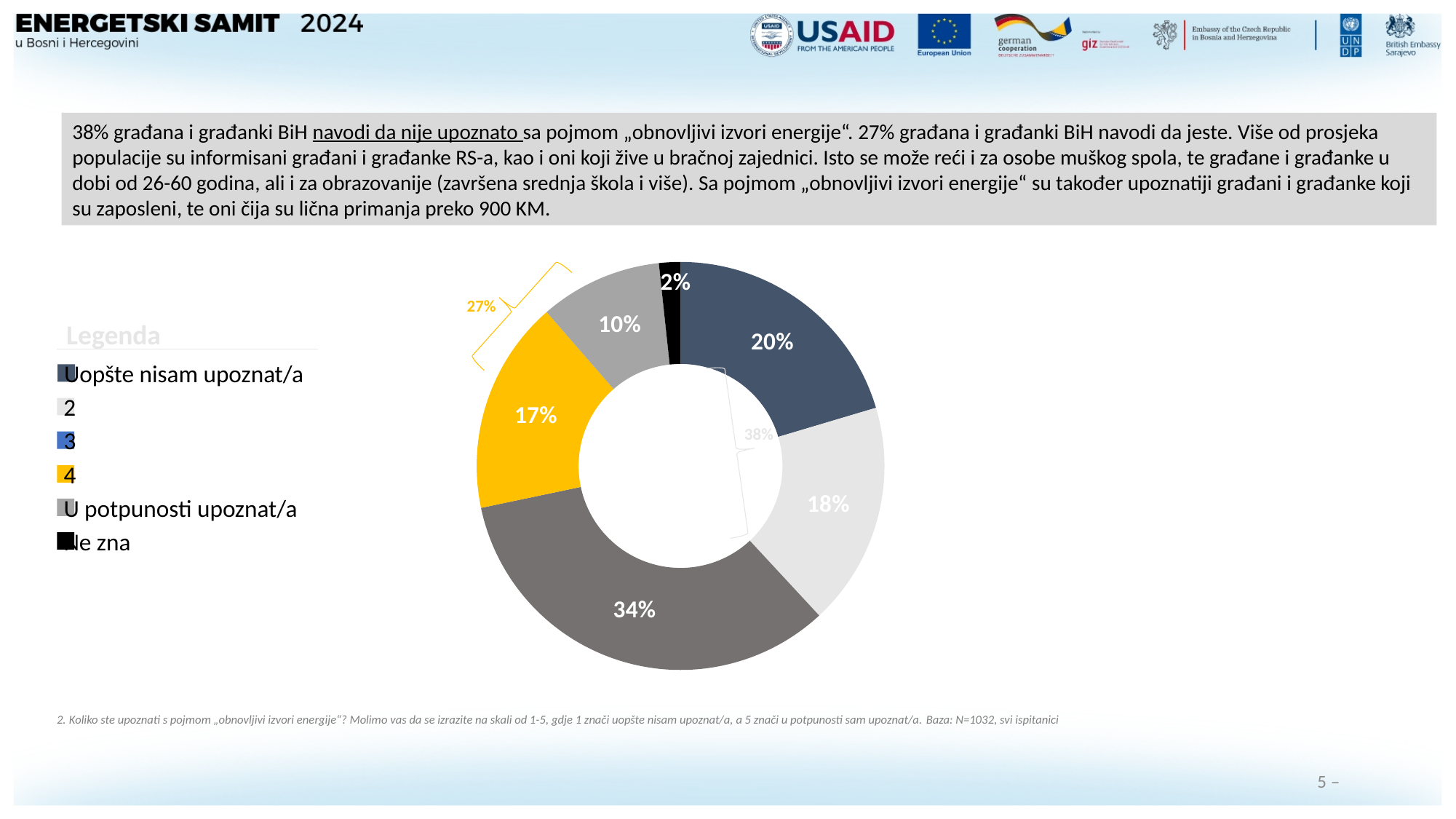

38% građana i građanki BiH navodi da nije upoznato sa pojmom „obnovljivi izvori energije“. 27% građana i građanki BiH navodi da jeste. Više od prosjeka populacije su informisani građani i građanke RS-a, kao i oni koji žive u bračnoj zajednici. Isto se može reći i za osobe muškog spola, te građane i građanke u dobi od 26-60 godina, ali i za obrazovanije (završena srednja škola i više). Sa pojmom „obnovljivi izvori energije“ su također upoznatiji građani i građanke koji su zaposleni, te oni čija su lična primanja preko 900 KM.
# Percepcija pojma obnovljivi izvori energijE

### Chart

| Category | Série 1 |
|---|---|
| Uopte nisam upoznat/a | 20.4 |
| 02. | 17.7 |
| 03. | 33.6 |
| 04. | 16.9 |
| U potpunosti upoznat/a | 9.7 |
| Ne zna | 1.7 |
27%
Legenda
Uopšte nisam upoznat/a

2
38%
3
4
U potpunosti upoznat/a
Ne zna
2. Koliko ste upoznati s pojmom „obnovljivi izvori energije“? Molimo vas da se izrazite na skali od 1-5, gdje 1 znači uopšte nisam upoznat/a, a 5 znači u potpunosti sam upoznat/a. Baza: N=1032, svi ispitanici
5 ‒